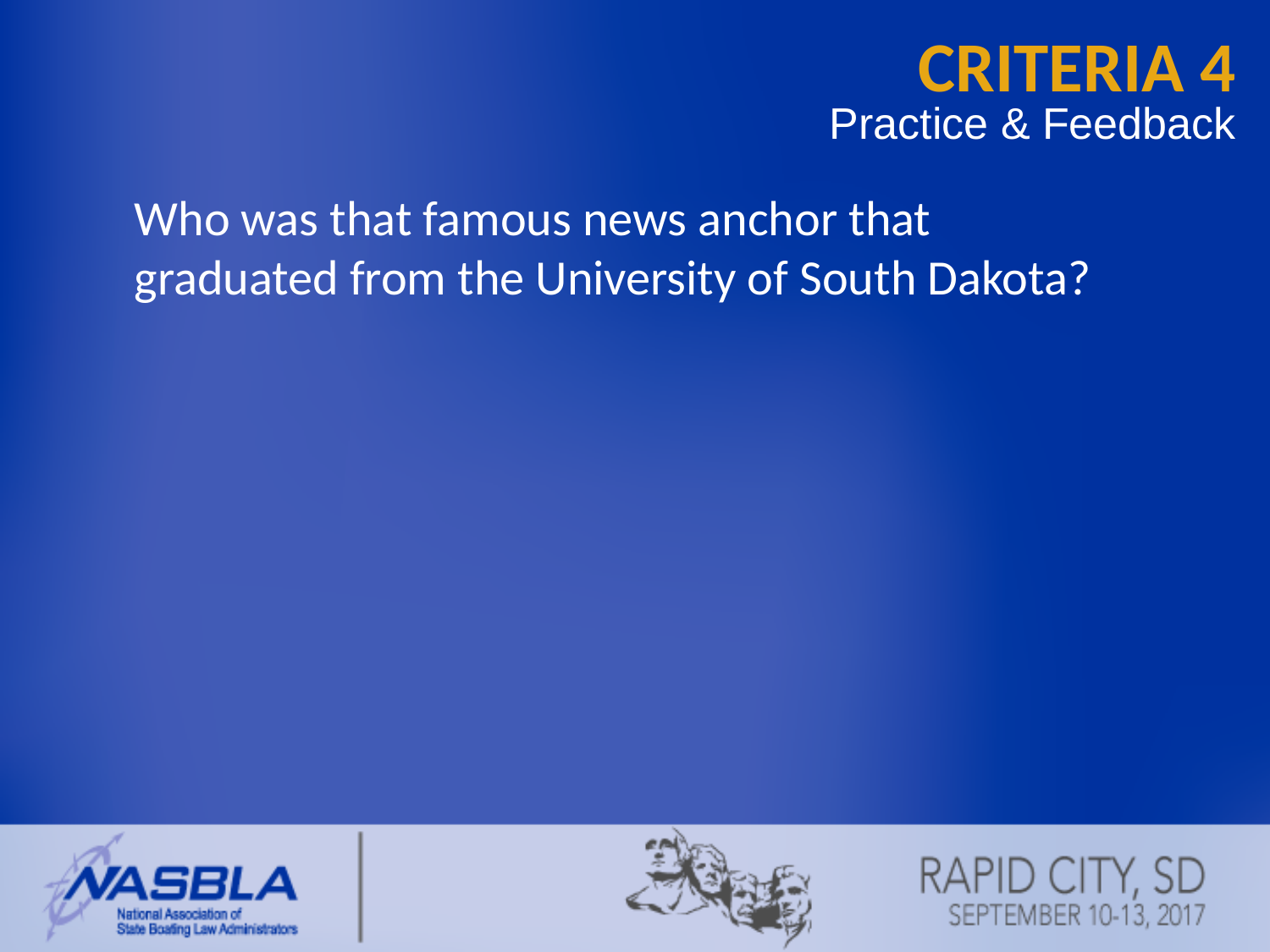

# Criteria 4
Practice & Feedback
Who was that famous news anchor that graduated from the University of South Dakota?